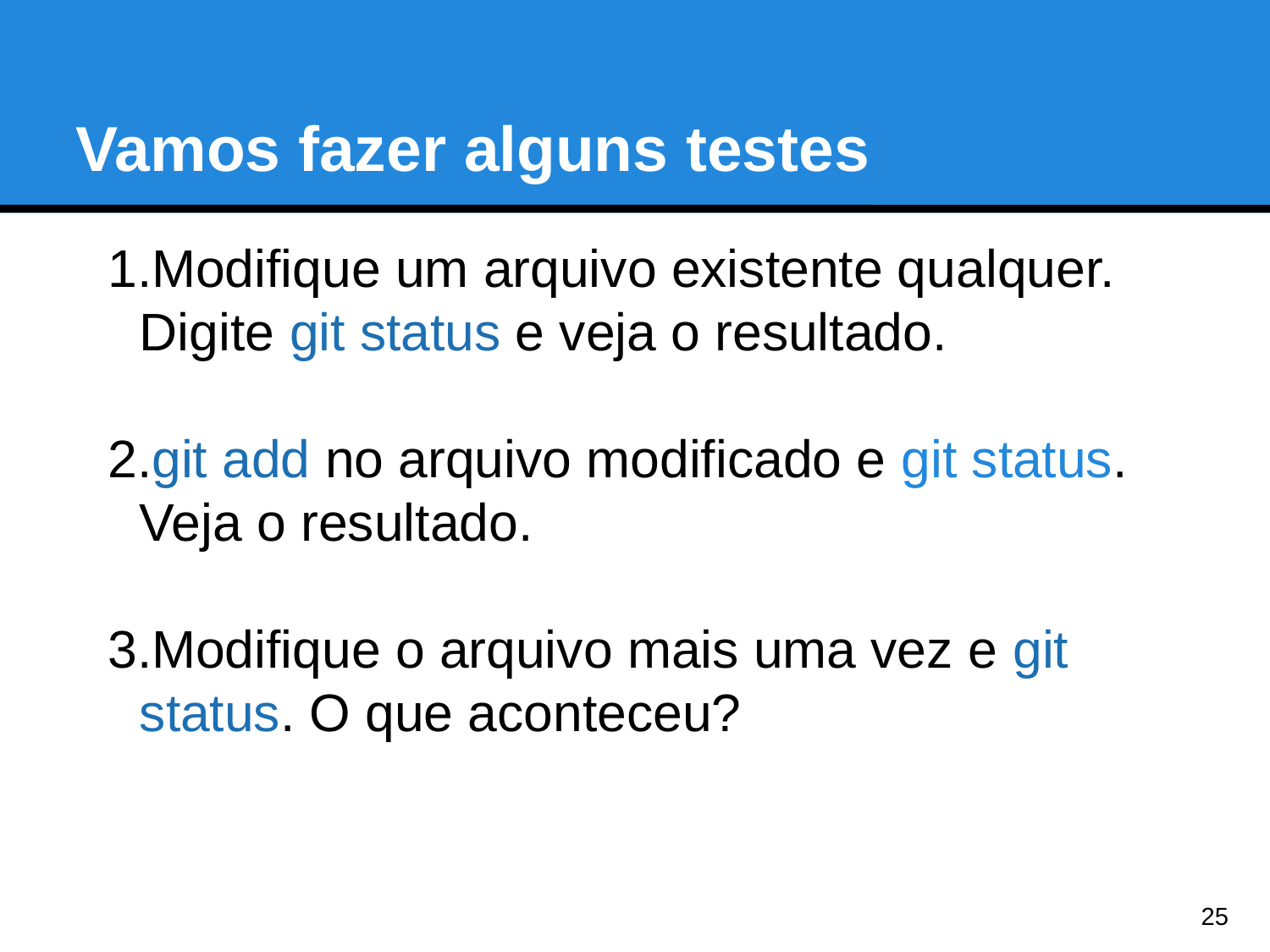

Vamos fazer alguns testes
Modifique um arquivo existente qualquer. Digite git status e veja o resultado.

git add no arquivo modificado e git status. Veja o resultado.

Modifique o arquivo mais uma vez e git status. O que aconteceu?
25